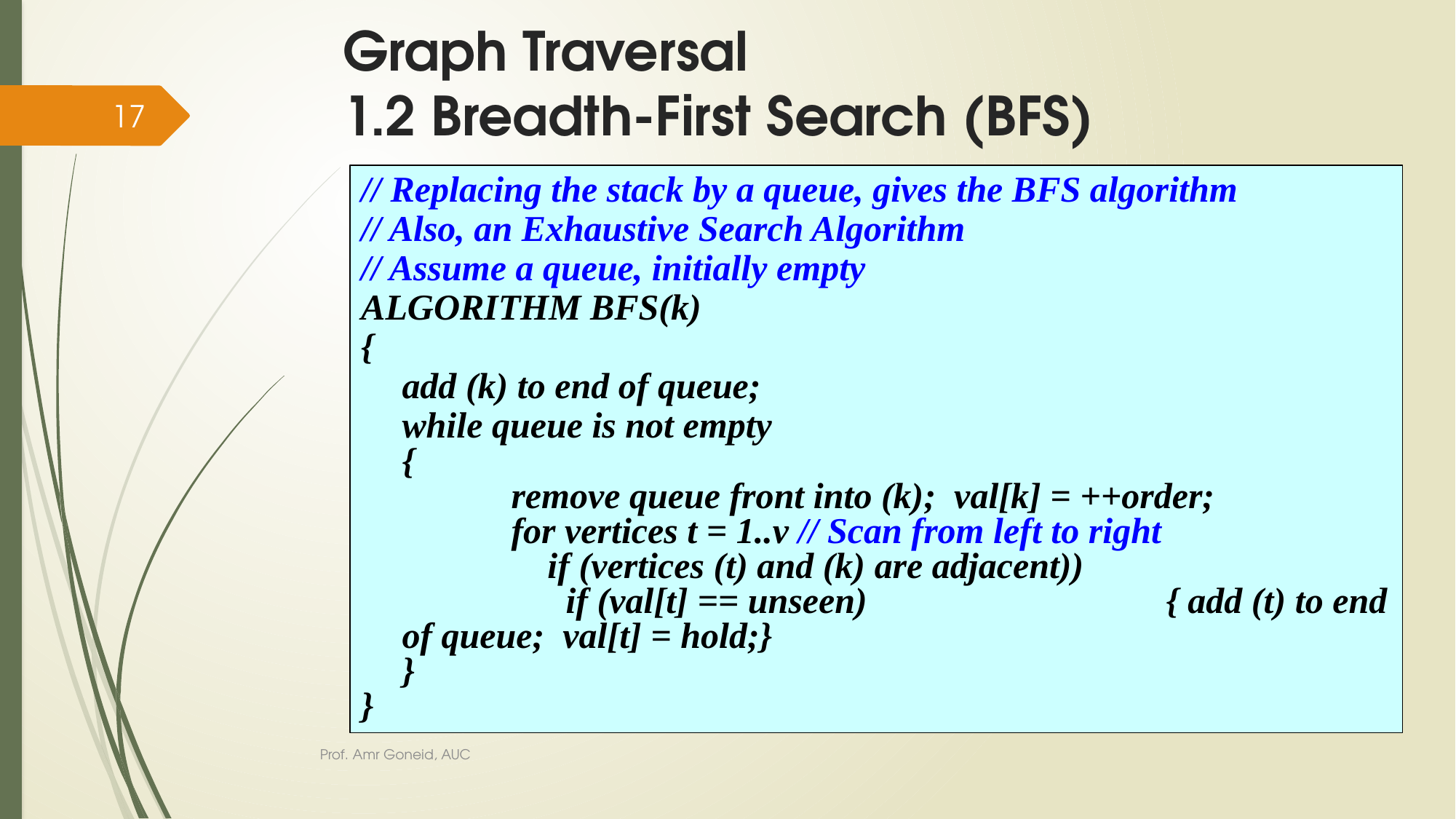

# Graph Traversal 1.2 Breadth-First Search (BFS)
17
// Replacing the stack by a queue, gives the BFS algorithm
// Also, an Exhaustive Search Algorithm
// Assume a queue, initially empty
ALGORITHM BFS(k)
{
	add (k) to end of queue;
	while queue is not empty
	{
		remove queue front into (k);  val[k] = ++order;
		for vertices t = 1..v // Scan from left to right
		    if (vertices (t) and (k) are adjacent))
  		      if (val[t] == unseen) 			{ add (t) to end of queue;  val[t] = hold;}
	}
}

Prof. Amr Goneid, AUC